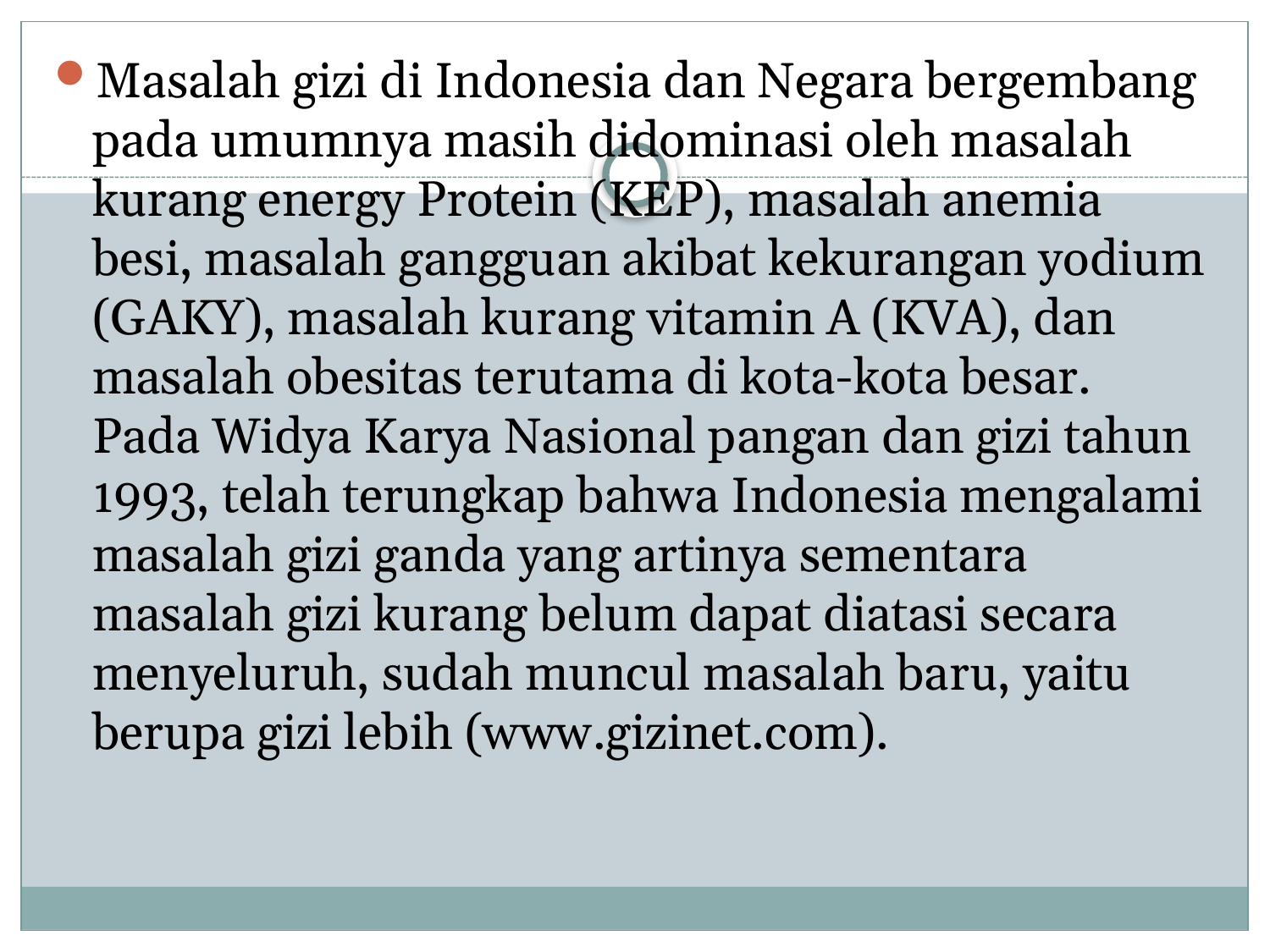

Masalah gizi di Indonesia dan Negara bergembang pada umumnya masih didominasi oleh masalah kurang energy Protein (KEP), masalah anemia besi, masalah gangguan akibat kekurangan yodium (GAKY), masalah kurang vitamin A (KVA), dan masalah obesitas terutama di kota-kota besar. Pada Widya Karya Nasional pangan dan gizi tahun 1993, telah terungkap bahwa Indonesia mengalami masalah gizi ganda yang artinya sementara masalah gizi kurang belum dapat diatasi secara menyeluruh, sudah muncul masalah baru, yaitu berupa gizi lebih (www.gizinet.com).